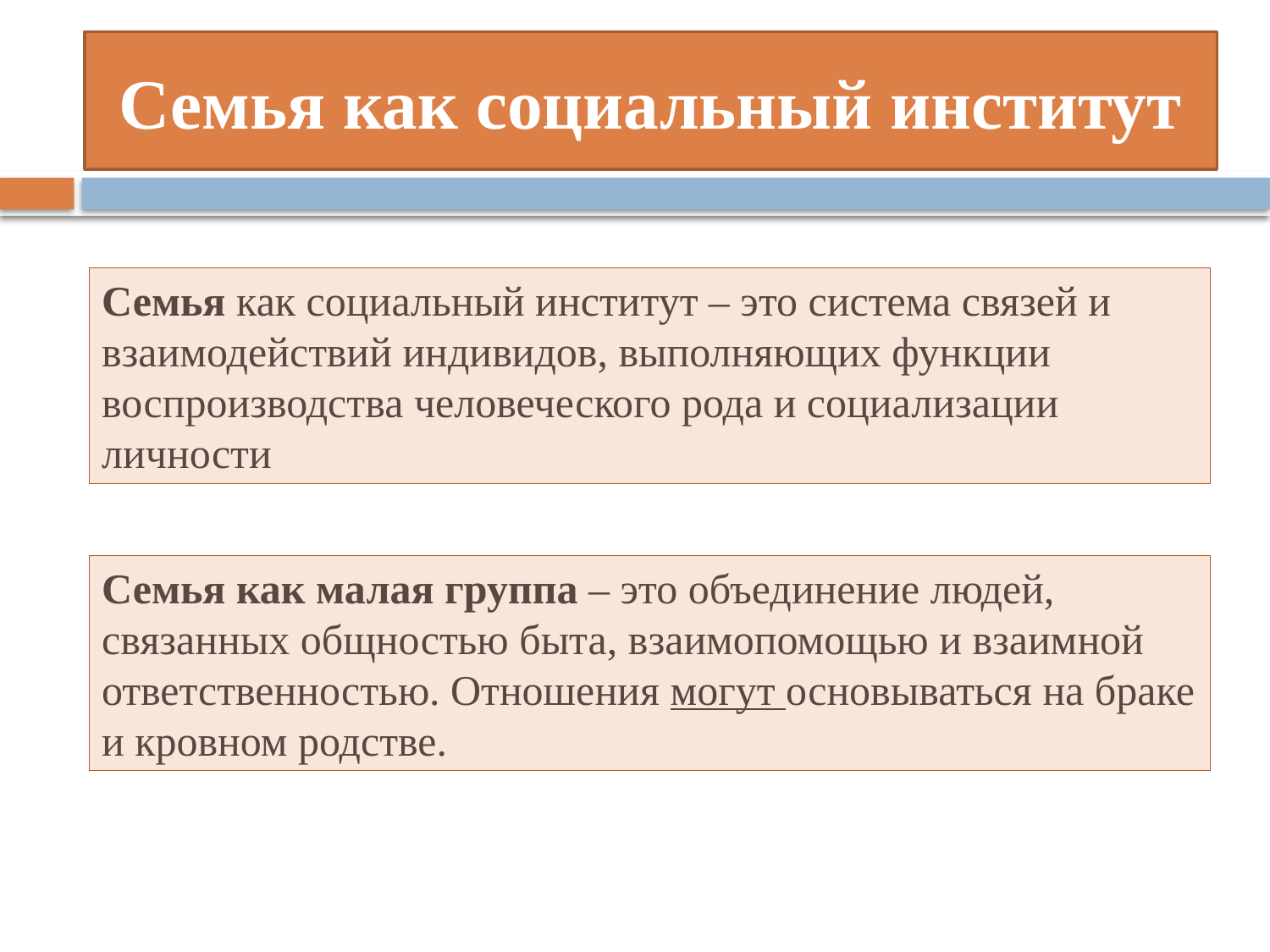

# Семья как социальный институт
Семья как социальный институт – это система связей и взаимодействий индивидов, выполняющих функции воспроизводства человеческого рода и социализации личности
Семья как малая группа – это объединение людей, связанных общностью быта, взаимопомощью и взаимной ответственностью. Отношения могут основываться на браке и кровном родстве.